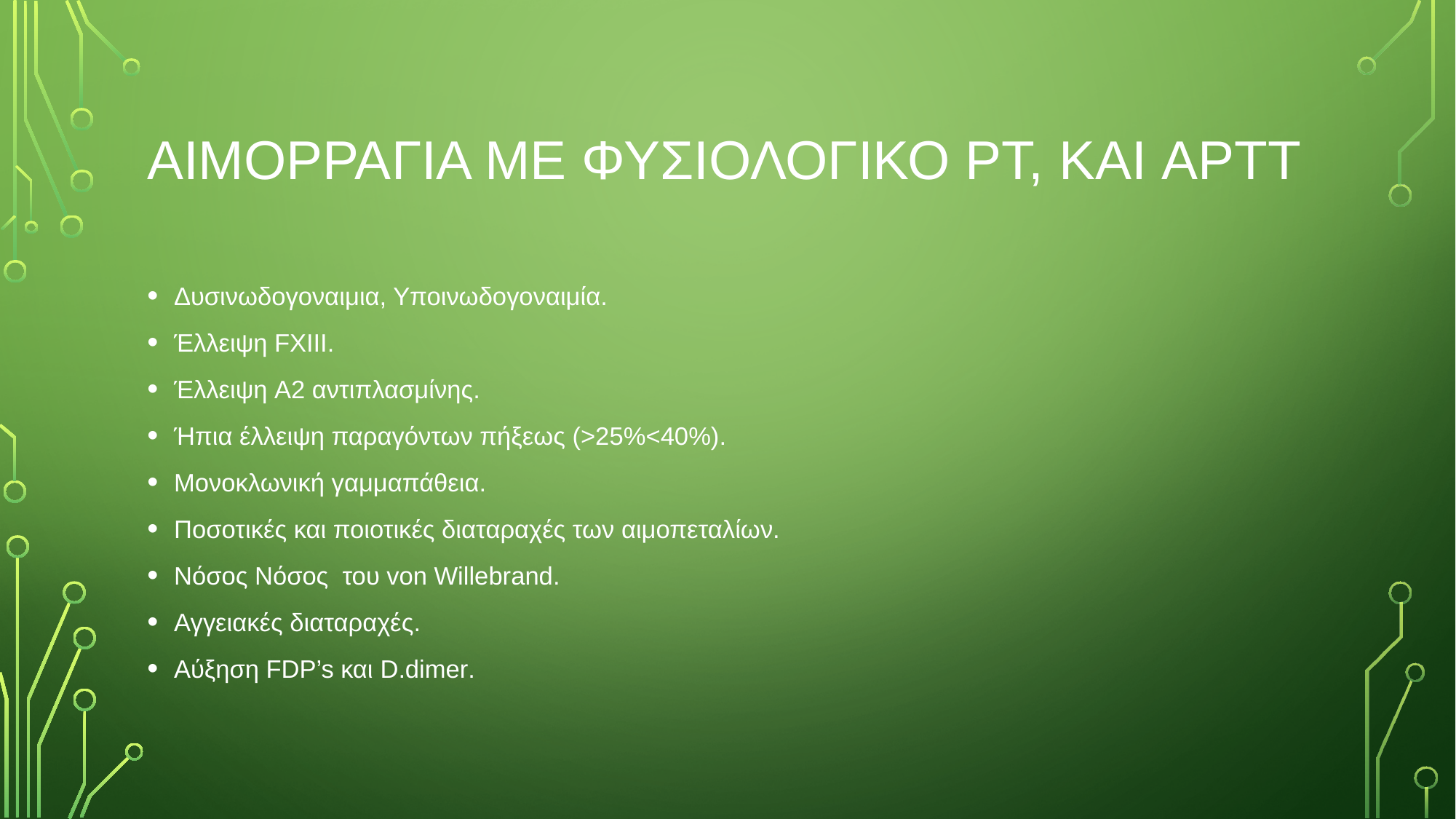

# Αιμορραγια με φυσιολογικο PT, και APTT
Δυσινωδογοναιμια, Υποινωδογοναιμία.
Έλλειψη FXIII.
Έλλειψη A2 αντιπλασμίνης.
Ήπια έλλειψη παραγόντων πήξεως (>25%<40%).
Μονοκλωνική γαμμαπάθεια.
Ποσοτικές και ποιοτικές διαταραχές των αιμοπεταλίων.
Νόσος Νόσος  του von Willebrand.
Αγγειακές διαταραχές.
Αύξηση FDP’s και D.dimer.